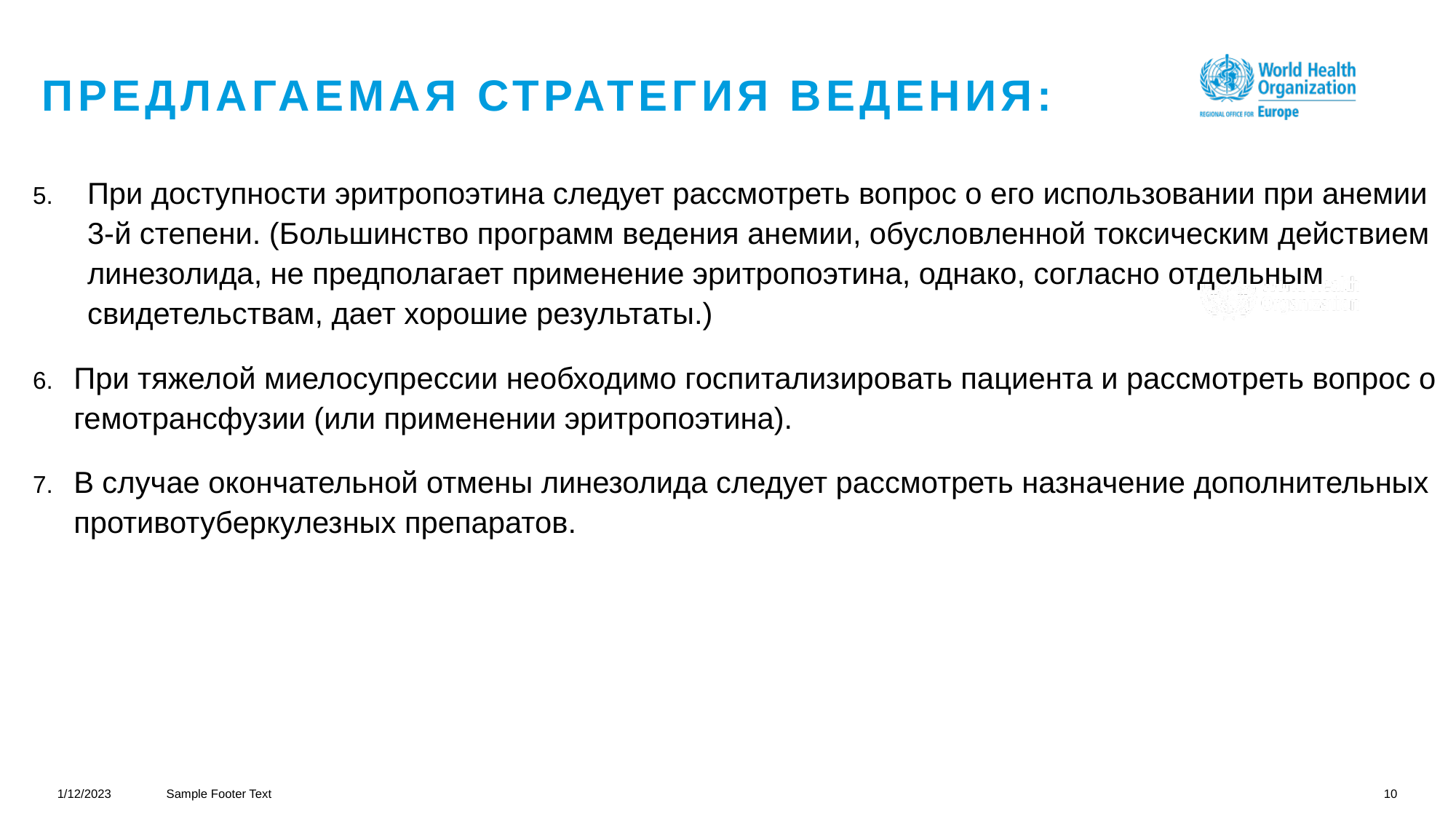

# Предлагаемая стратегия ведения:
При доступности эритропоэтина следует рассмотреть вопрос о его использовании при анемии 3-й степени. (Большинство программ ведения анемии, обусловленной токсическим действием линезолида, не предполагает применение эритропоэтина, однако, согласно отдельным свидетельствам, дает хорошие результаты.)
При тяжелой миелосупрессии необходимо госпитализировать пациента и рассмотреть вопрос о гемотрансфузии (или применении эритропоэтина).
В случае окончательной отмены линезолида следует рассмотреть назначение дополнительных противотуберкулезных препаратов.
1/12/2023
Sample Footer Text
10